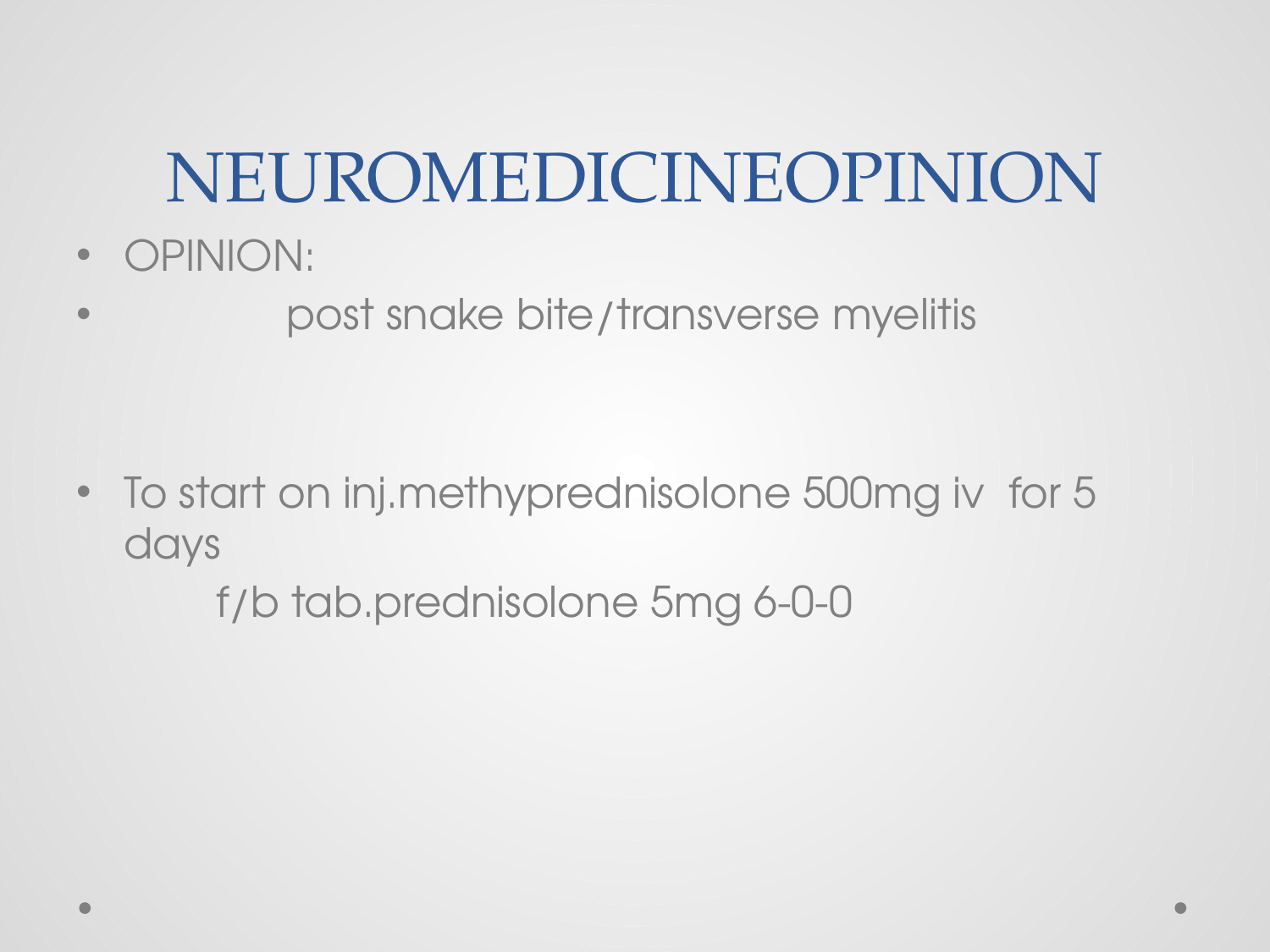

# NEUROMEDICINEOPINION
OPINION:
              post snake bite/transverse myelitis

To start on inj.methyprednisolone 500mg iv  for 5 days
            f/b tab.prednisolone 5mg 6-0-0